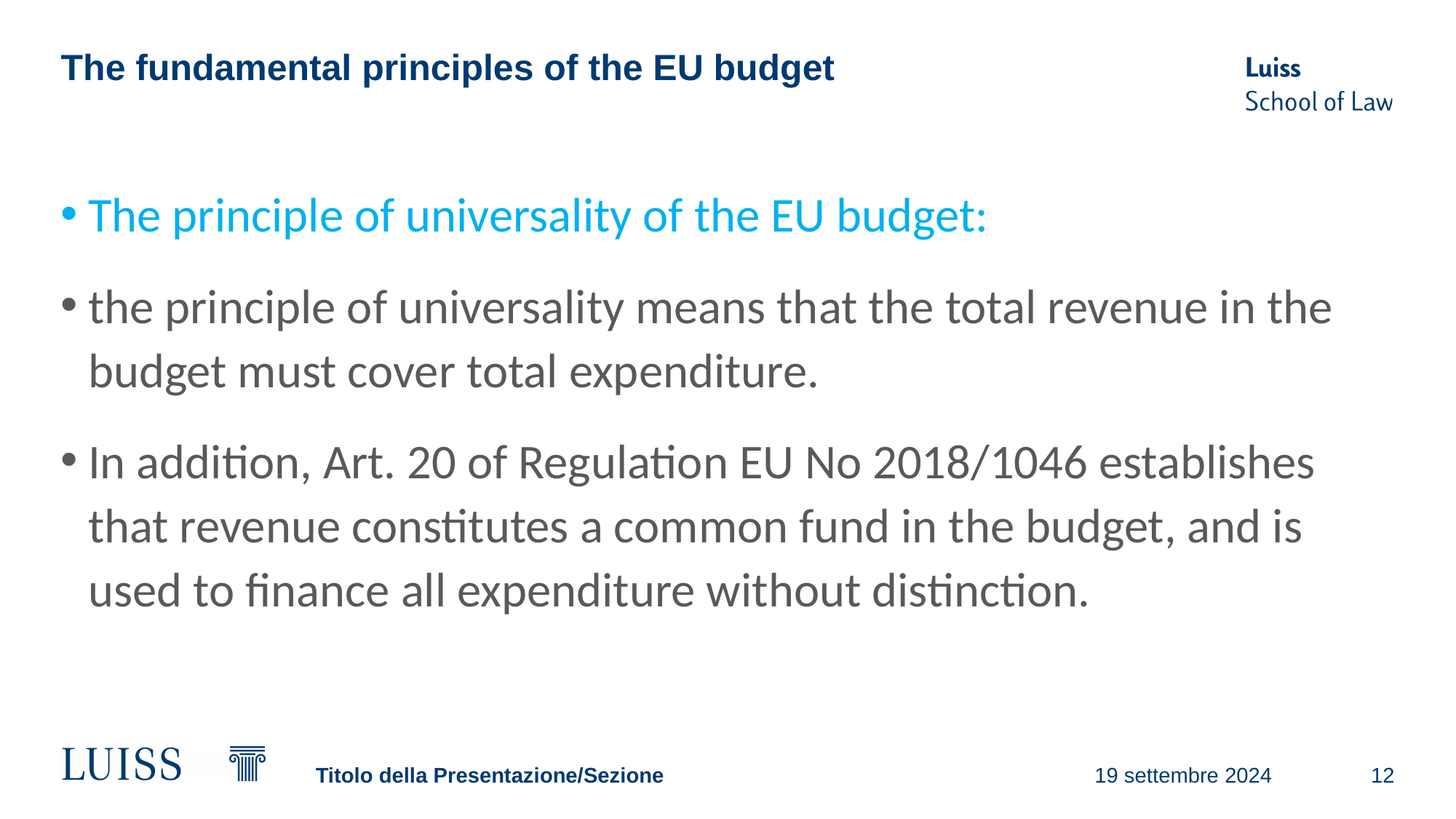

# The fundamental principles of the EU budget
The principle of universality of the EU budget:
the principle of universality means that the total revenue in the budget must cover total expenditure.
In addition, Art. 20 of Regulation EU No 2018/1046 establishes that revenue constitutes a common fund in the budget, and is used to finance all expenditure without distinction.

Titolo della Presentazione/Sezione
19 settembre 2024
12